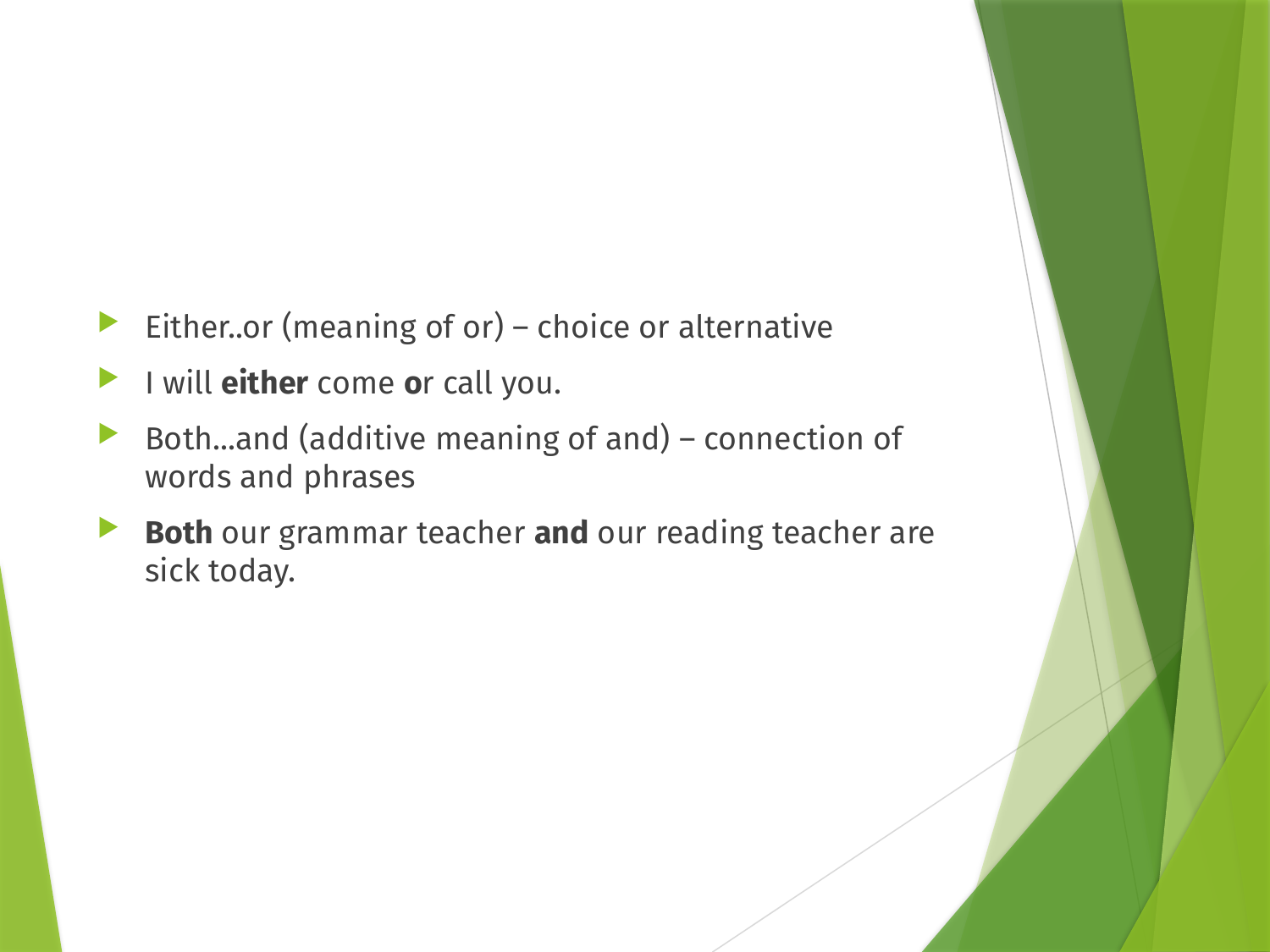

Either..or (meaning of or) – choice or alternative
I will either come or call you.
Both...and (additive meaning of and) – connection of words and phrases
Both our grammar teacher and our reading teacher are sick today.